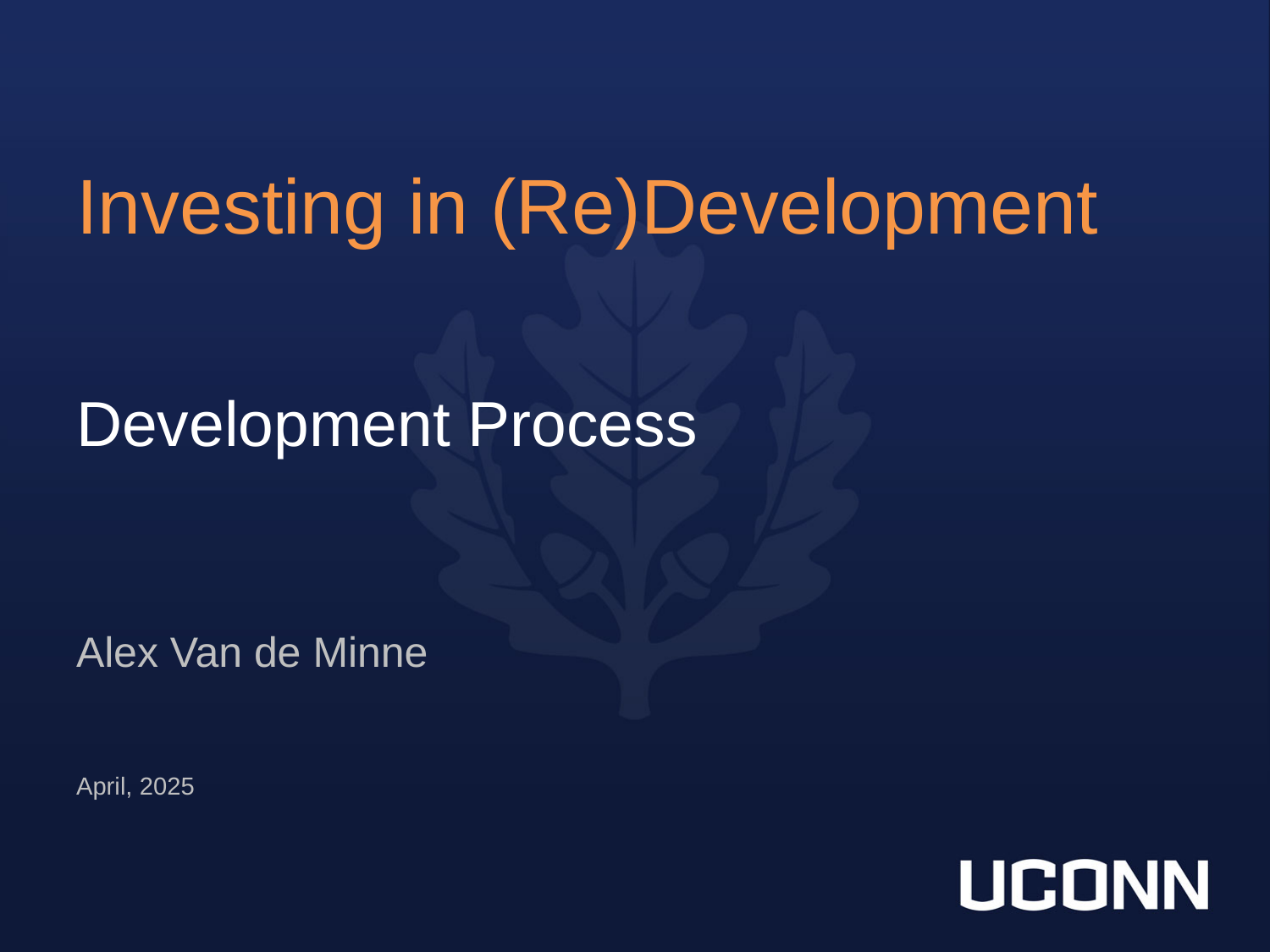

Investing in (Re)Development
Development Process
Alex Van de Minne
April, 2025